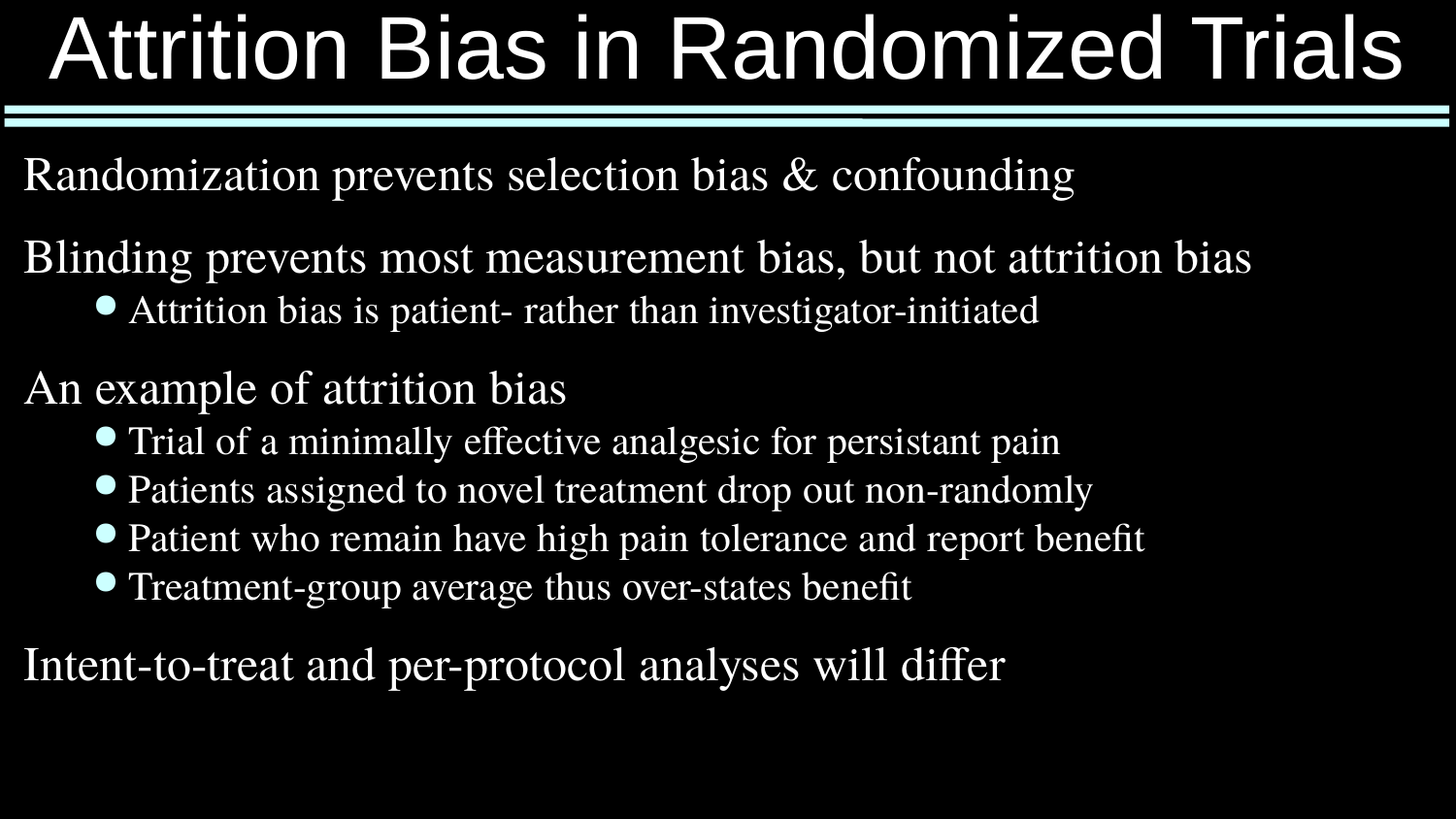

# Attrition Bias in Randomized Trials
Randomization prevents selection bias & confounding
Blinding prevents most measurement bias, but not attrition bias
Attrition bias is patient- rather than investigator-initiated
An example of attrition bias
Trial of a minimally effective analgesic for persistant pain
Patients assigned to novel treatment drop out non-randomly
Patient who remain have high pain tolerance and report benefit
Treatment-group average thus over-states benefit
Intent-to-treat and per-protocol analyses will differ